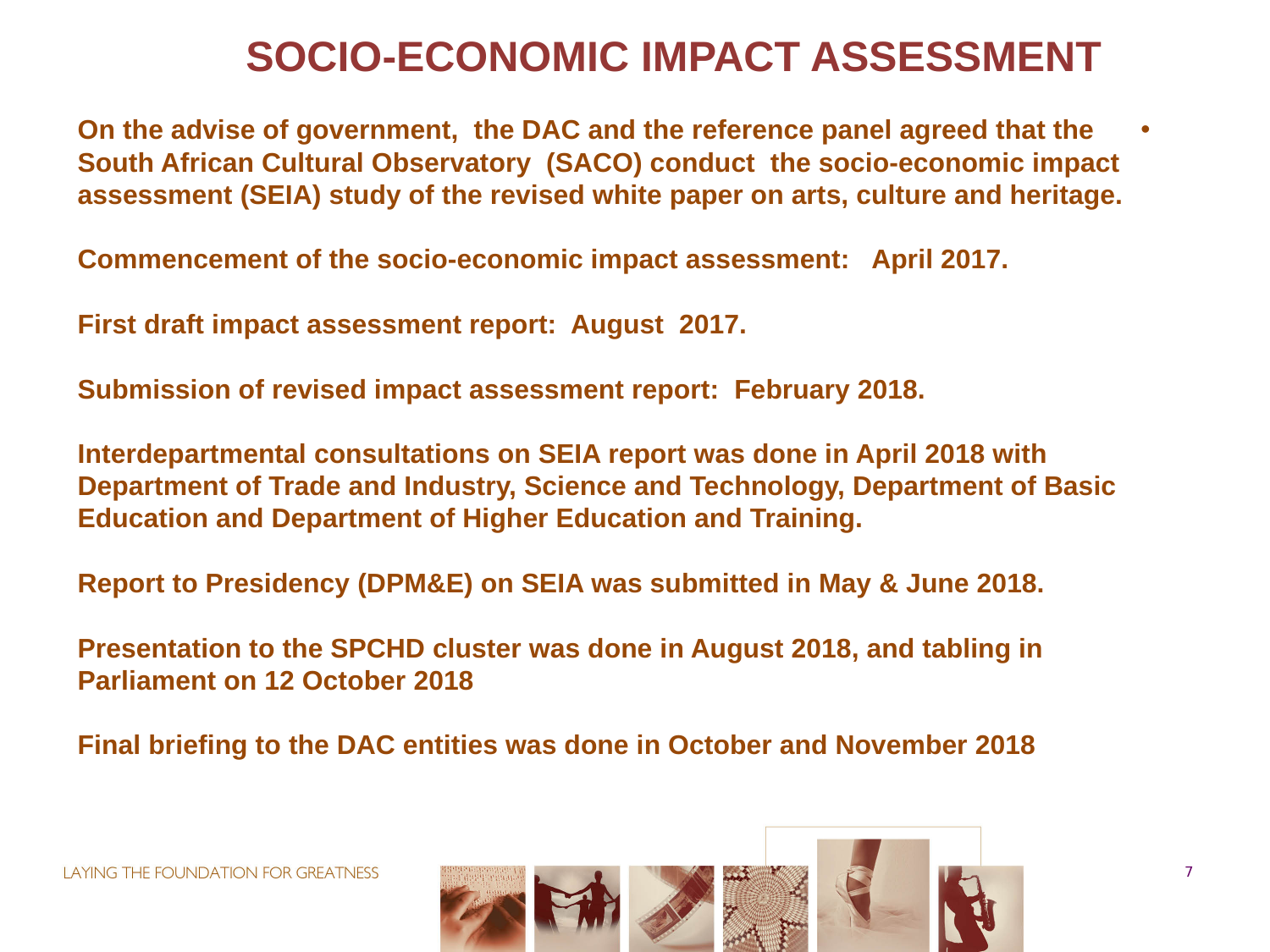

SOCIO-ECONOMIC IMPACT ASSESSMENT
# On the advise of government,  the DAC and the reference panel agreed that the South African Cultural Observatory  (SACO) conduct  the socio-economic impact assessment (SEIA) study of the revised white paper on arts, culture and heritage. Commencement of the socio-economic impact assessment:   April 2017. First draft impact assessment report:  August  2017. Submission of revised impact assessment report:  February 2018. Interdepartmental consultations on SEIA report was done in April 2018 with Department of Trade and Industry, Science and Technology, Department of Basic Education and Department of Higher Education and Training. Report to Presidency (DPM&E) on SEIA was submitted in May & June 2018. Presentation to the SPCHD cluster was done in August 2018, and tabling in Parliament on 12 October 2018 Final briefing to the DAC entities was done in October and November 2018
7